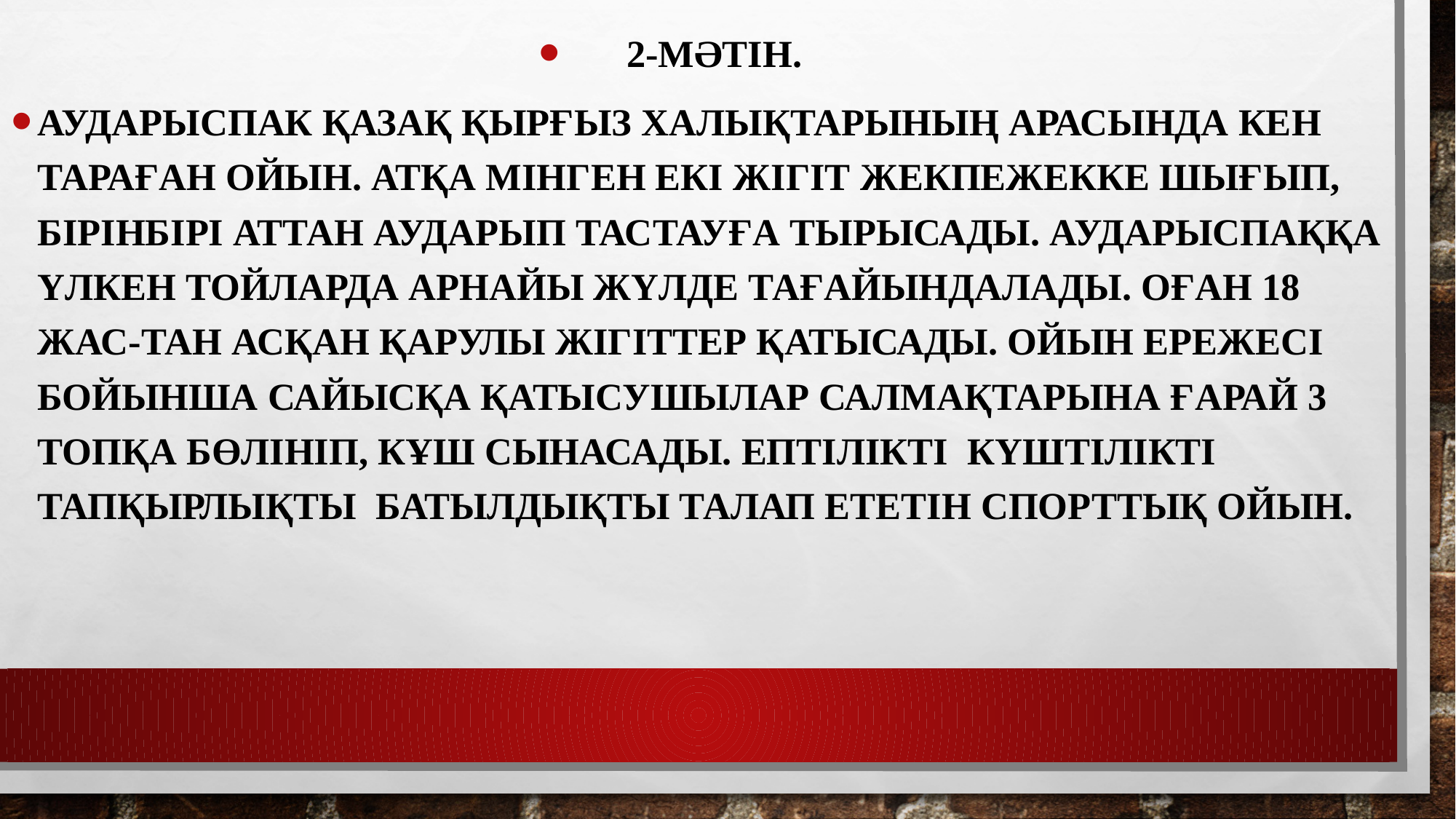

2-мәтін.
Аударыспак қазақ қырғыз халықтарының арасында кен тараған ойын. Атқа мінген екі жігіт жекпежекке шығып, бірінбірі аттан аударып тастауға тырысады. Аударыспаққа үлкен тойларда арнайы жүлде тағайындалады. Оған 18 жас-тан асқан қарулы жігіттер қатысады. Ойын ережесі бойынша сайысқа қатысушылар салмақтарына ғарай 3 топқа бөлініп, кұш сынасады. Ептілікті  күштілікті  тапқырлықты  батылдықты талап ететін спорттық ойын.

#